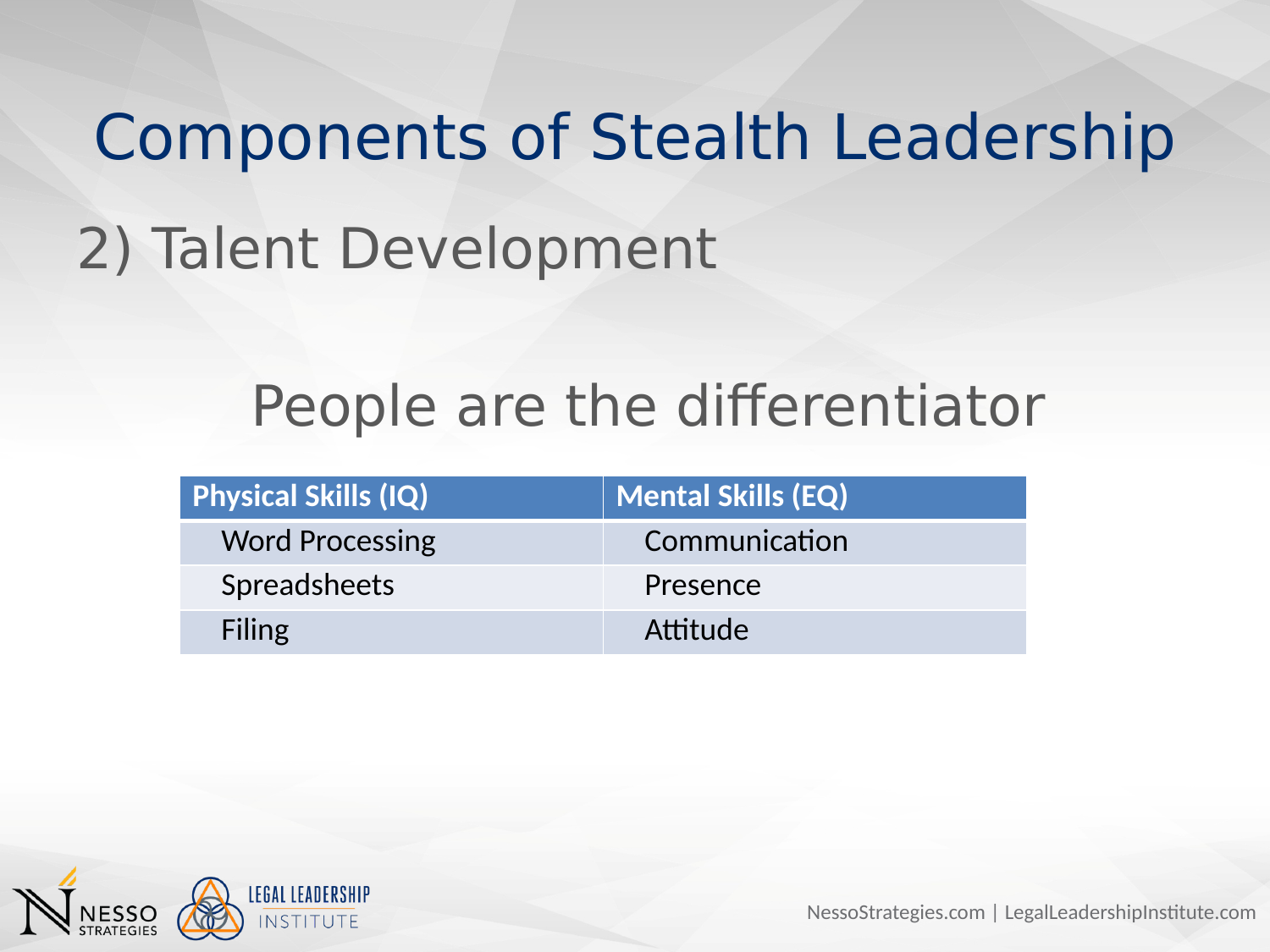

# Components of Stealth Leadership
2) Talent Development

		People are the differentiator

| Physical Skills (IQ) | Mental Skills (EQ) |
| --- | --- |
| Word Processing | Communication |
| Spreadsheets | Presence |
| Filing | Attitude |